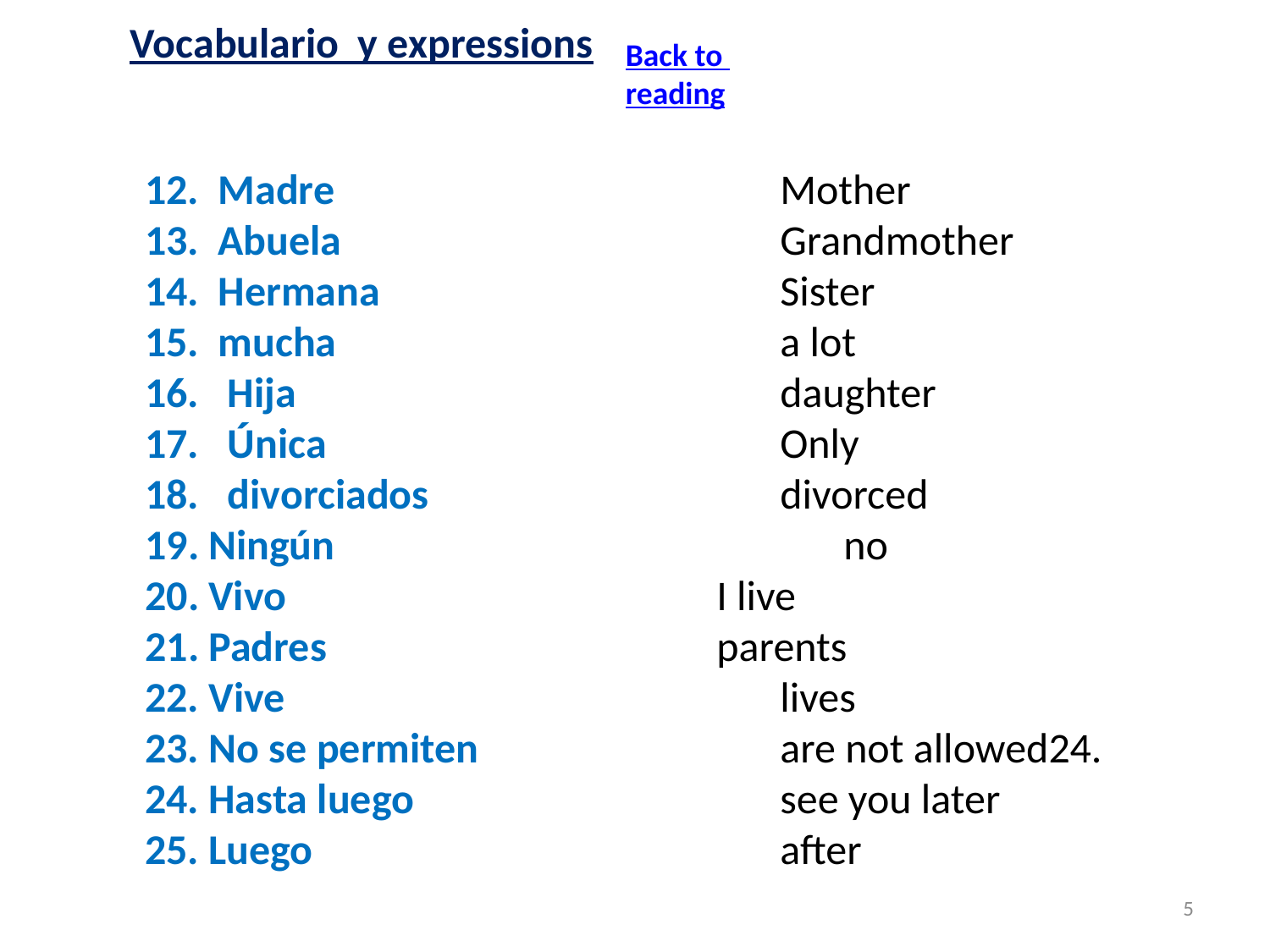

Vocabulario  y expressions
Back to reading
12.  Madre				Mother
13.  Abuela				Grandmother
14.  Hermana				Sister
15.  mucha				a lot
16.   Hija				daughter
17.   Única 				Only
18.   divorciados			divorced
Ningún 				no
Vivo				I live
Padres				parents
22. Vive				lives
23. No se permiten			are not allowed24. 24. Hasta luego			see you later
25. Luego				after
5